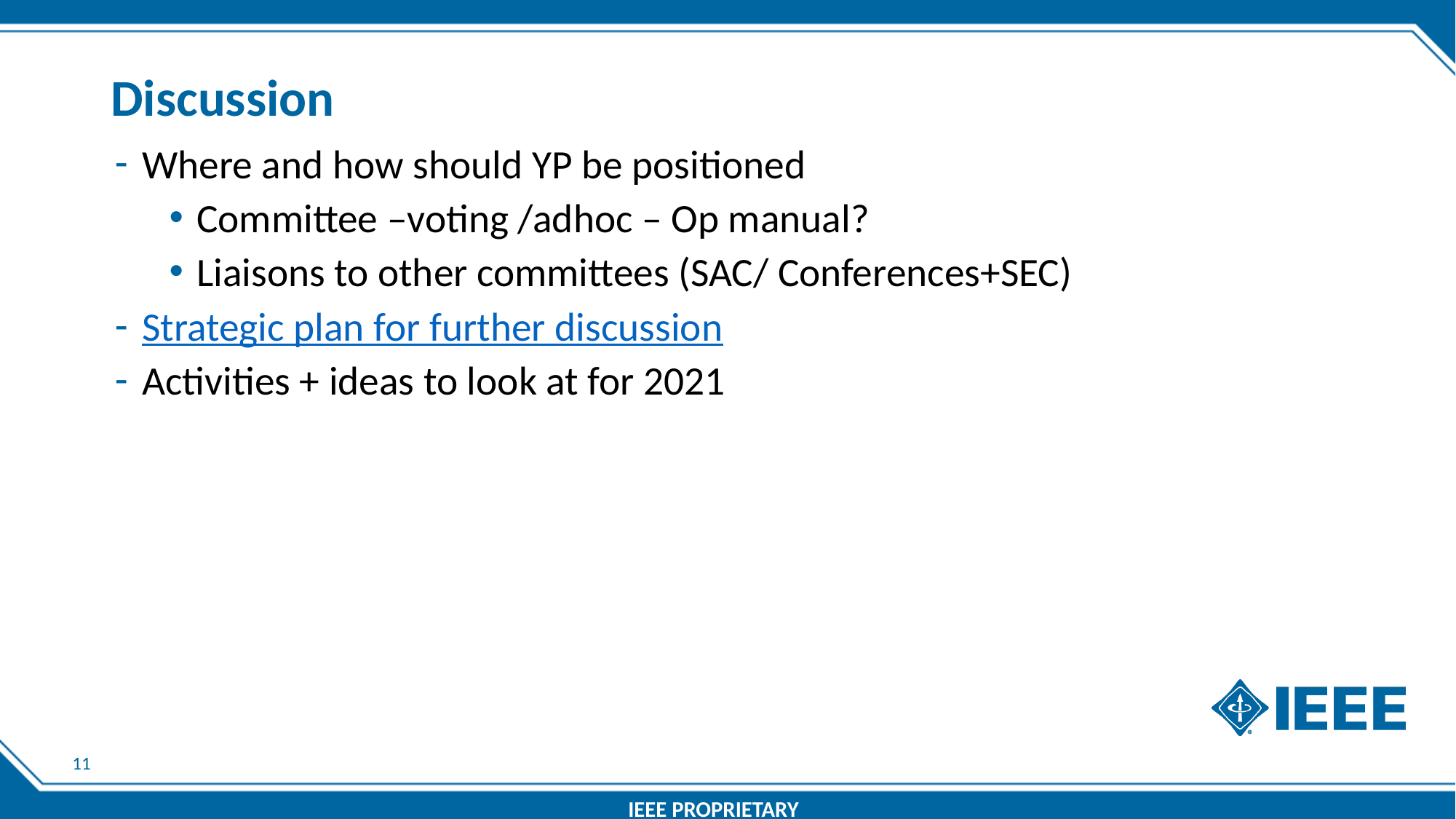

# Discussion
Where and how should YP be positioned
Committee –voting /adhoc – Op manual?
Liaisons to other committees (SAC/ Conferences+SEC)
Strategic plan for further discussion
Activities + ideas to look at for 2021

11